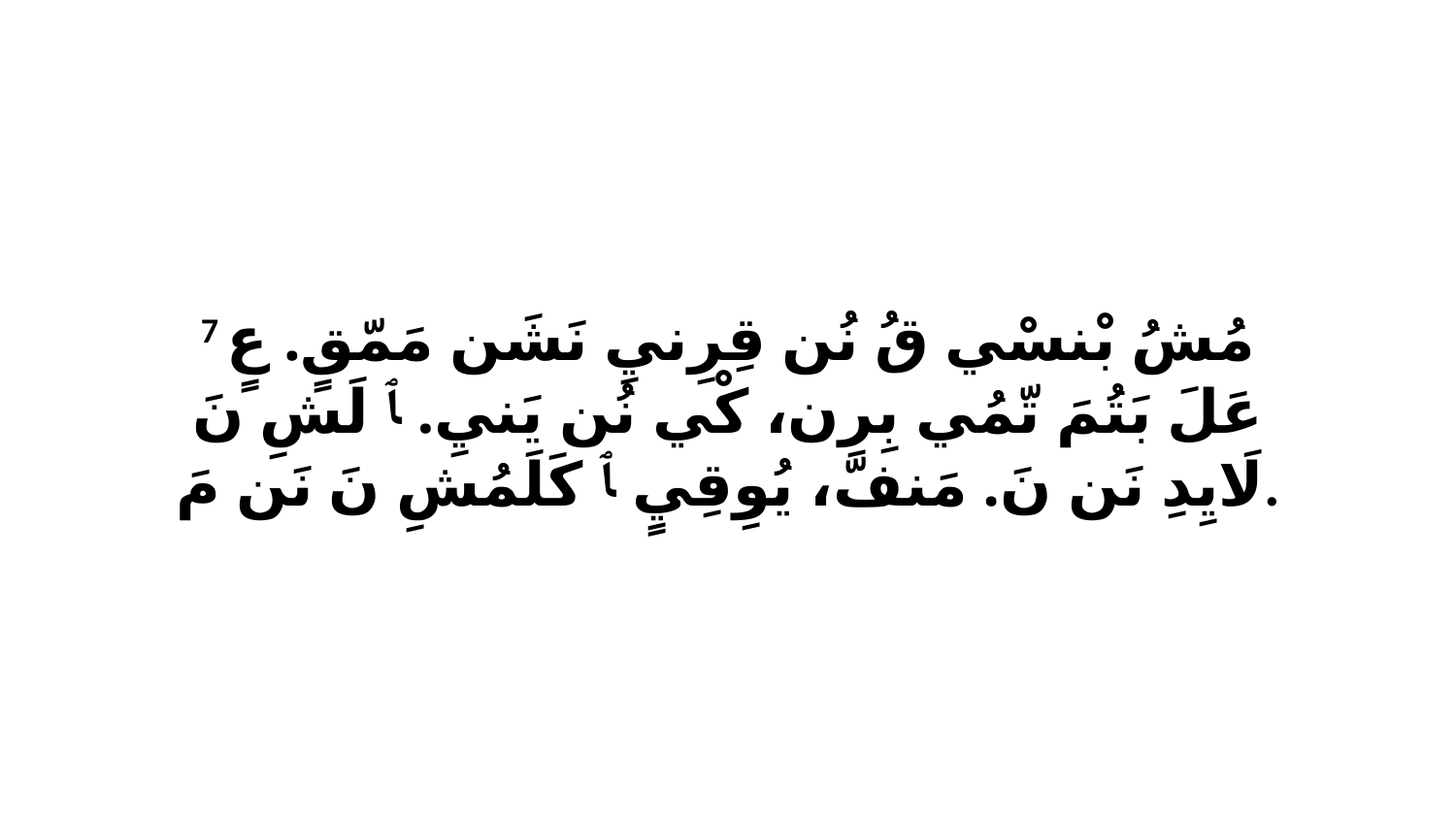

7 مُشُ بْنسْي قُ نُن قِرِنيِ نَشَن مَمّقٍ. عٍ عَلَ بَتُمَ تّمُي بِرِن، كْي نُن يَنيِ. ﭑ لَشِ نَ لَايِدِ نَن نَ. مَنفّ، يُوِقِيٍ ﭑ كَلَمُشِ نَ نَن مَ.